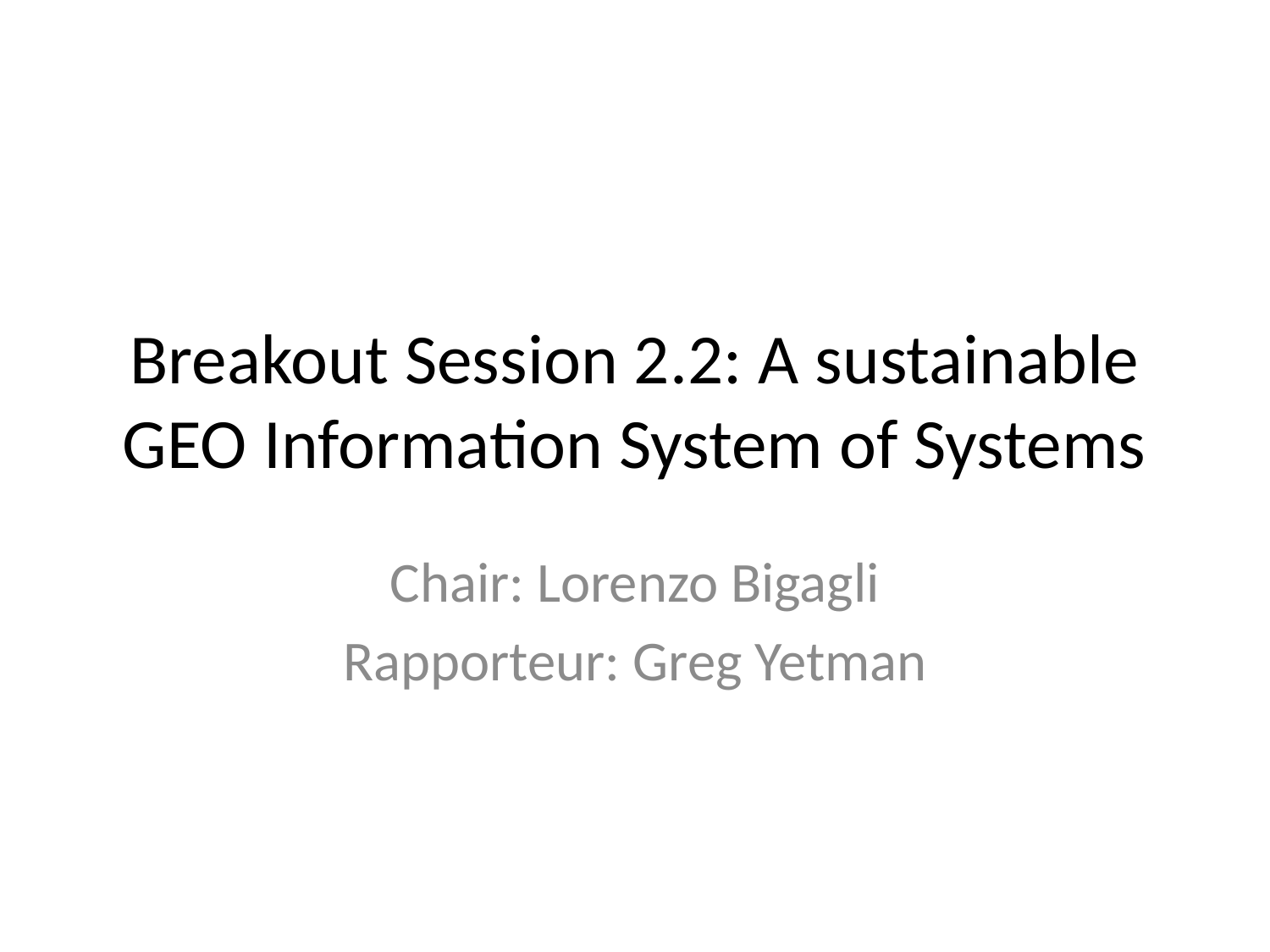

# Breakout Session 2.2: A sustainable GEO Information System of Systems
Chair: Lorenzo Bigagli
Rapporteur: Greg Yetman